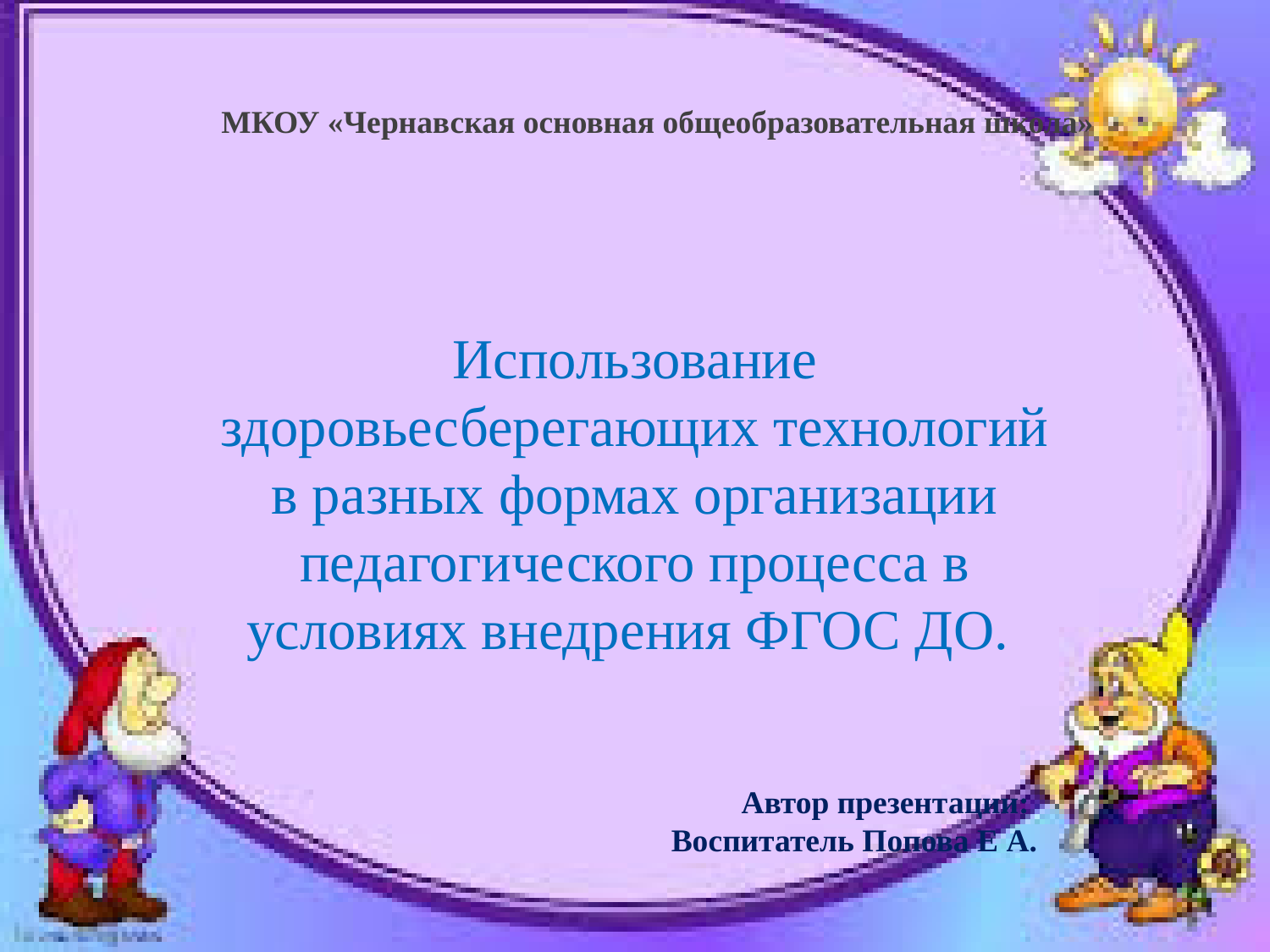

# МКОУ «Чернавская основная общеобразовательная школа»
Использование здоровьесберегающих технологий в разных формах организации педагогического процесса в условиях внедрения ФГОС ДО.

Автор презентации:
Воспитатель Попова Е А.